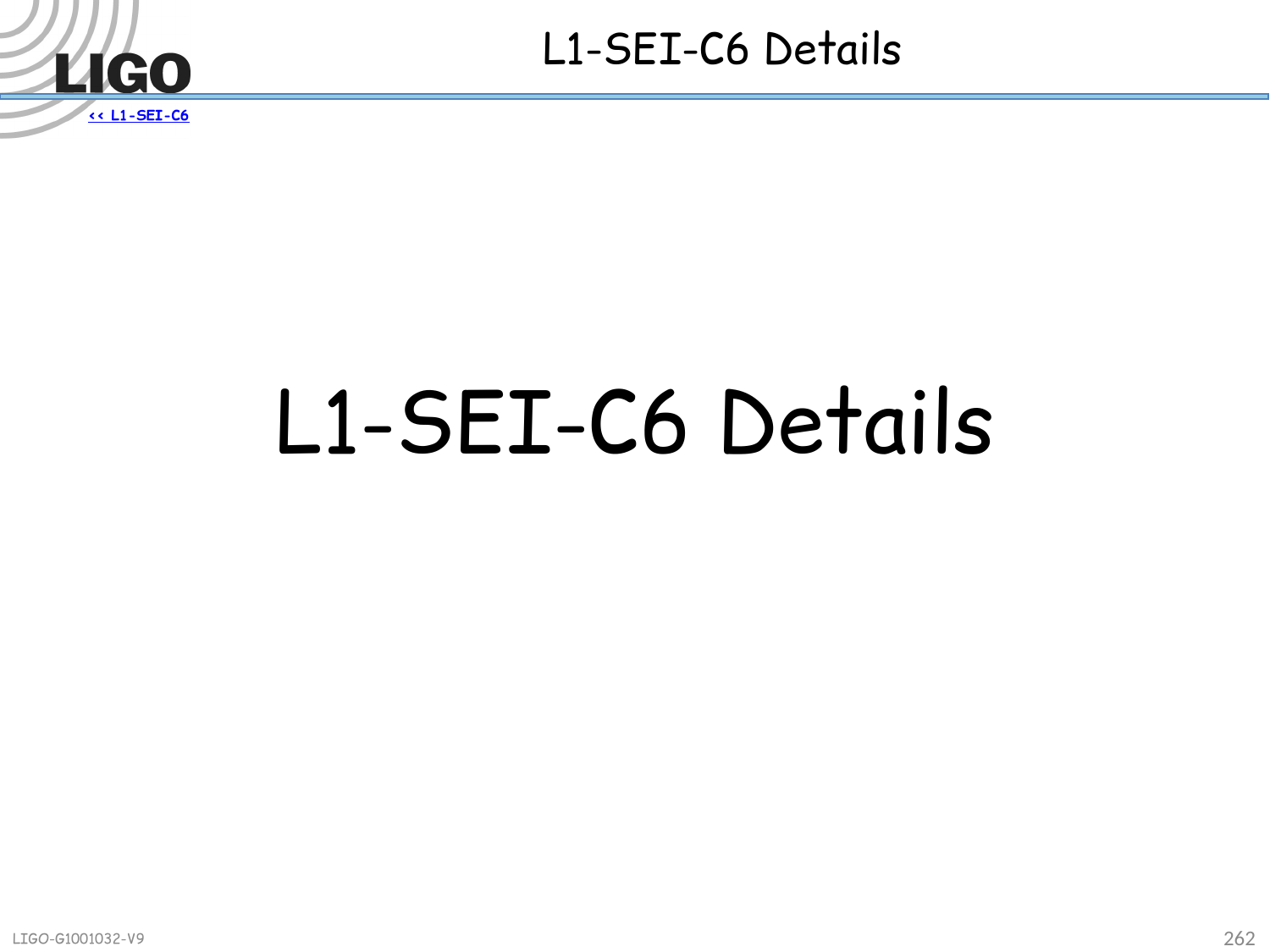

# L1-SEI-C6 Details
<< L1-SEI-C6
L1-SEI-C6 Details
262
LIGO-G1001032-V9